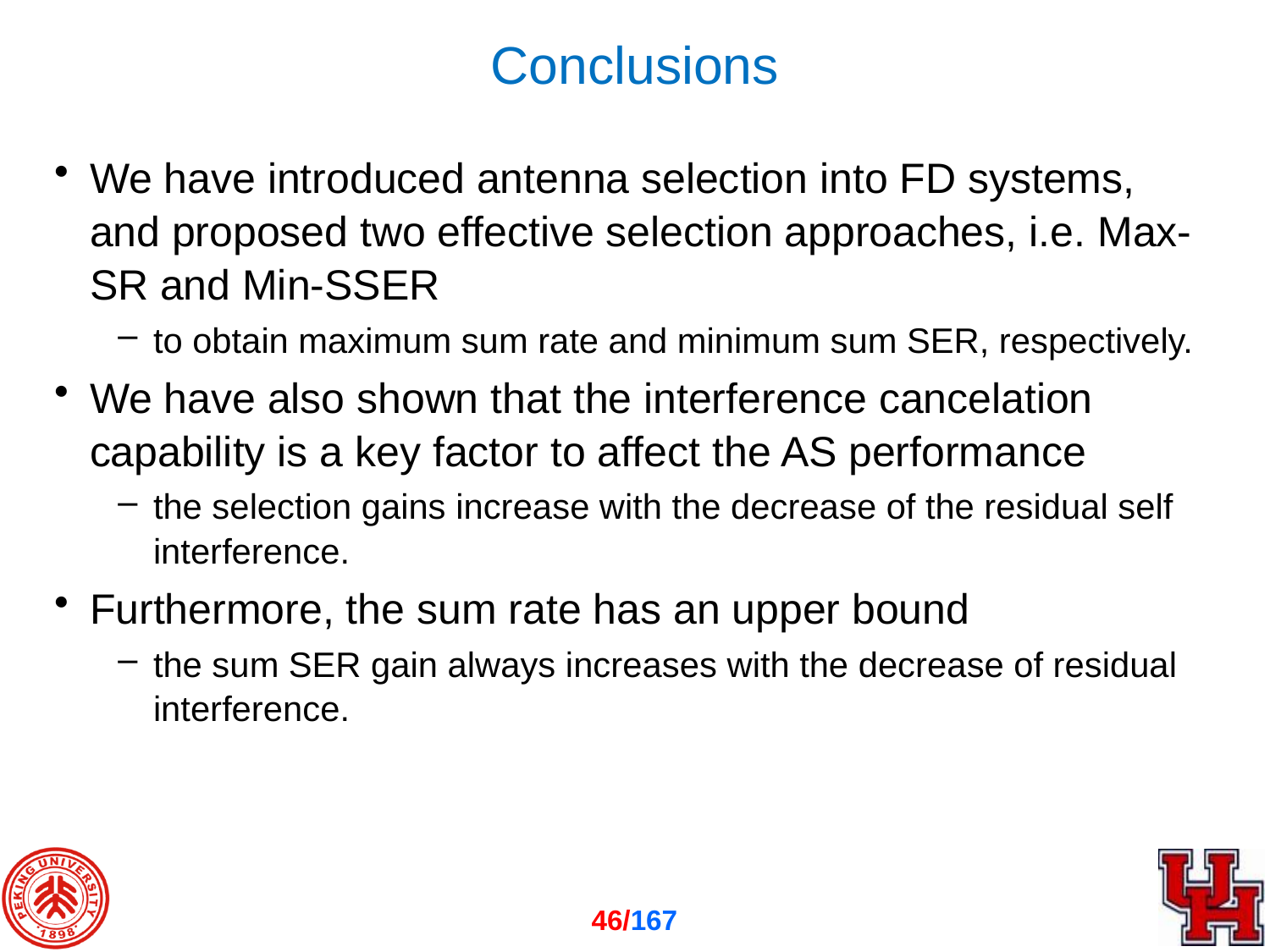

# Conclusions
We have introduced antenna selection into FD systems, and proposed two effective selection approaches, i.e. Max-SR and Min-SSER
to obtain maximum sum rate and minimum sum SER, respectively.
We have also shown that the interference cancelation capability is a key factor to affect the AS performance
the selection gains increase with the decrease of the residual self interference.
Furthermore, the sum rate has an upper bound
the sum SER gain always increases with the decrease of residual interference.